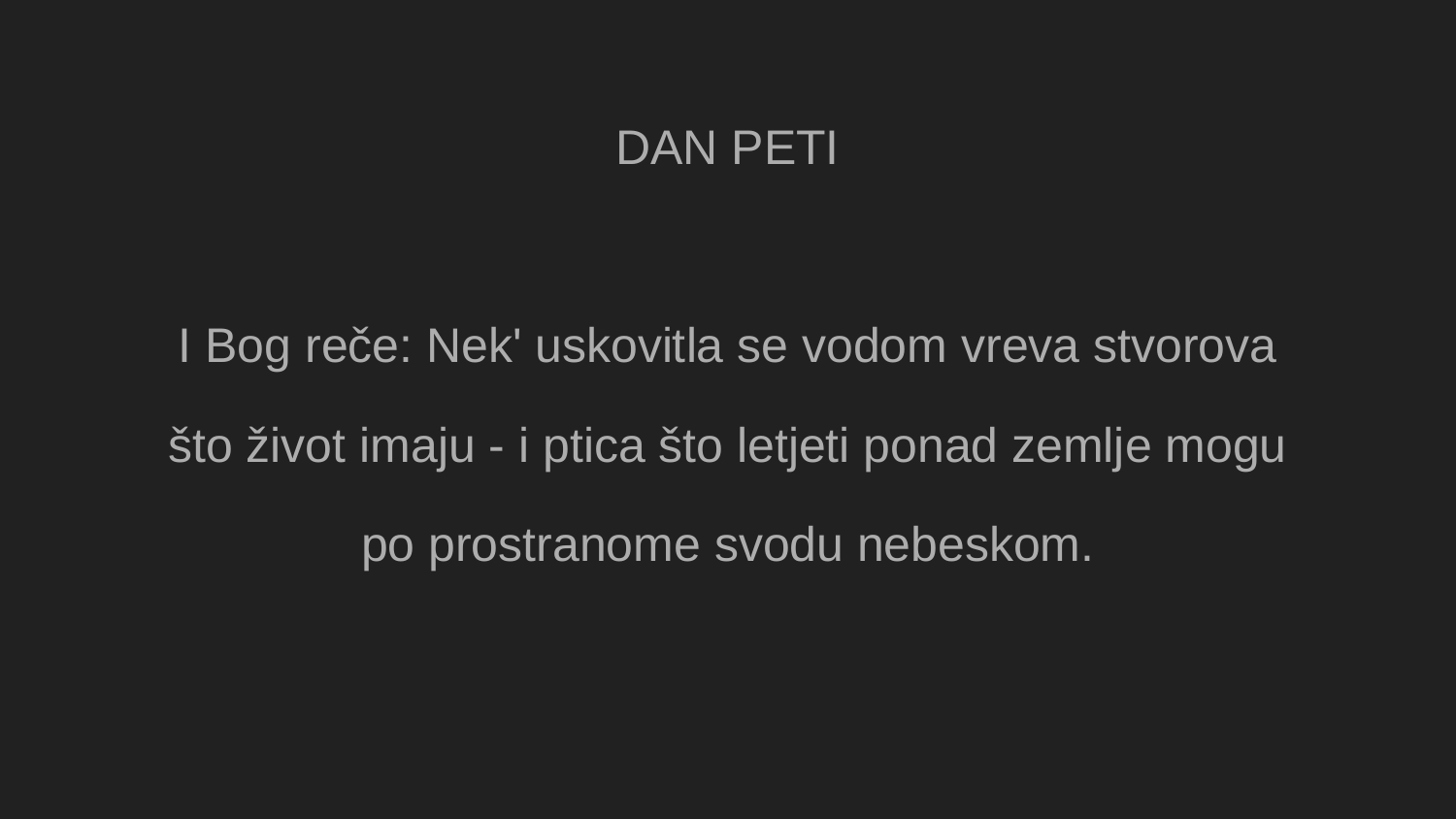

DAN PETI

I Bog reče: Nek' uskovitla se vodom vreva stvorova
što život imaju - i ptica što letjeti ponad zemlje mogu
po prostranome svodu nebeskom.